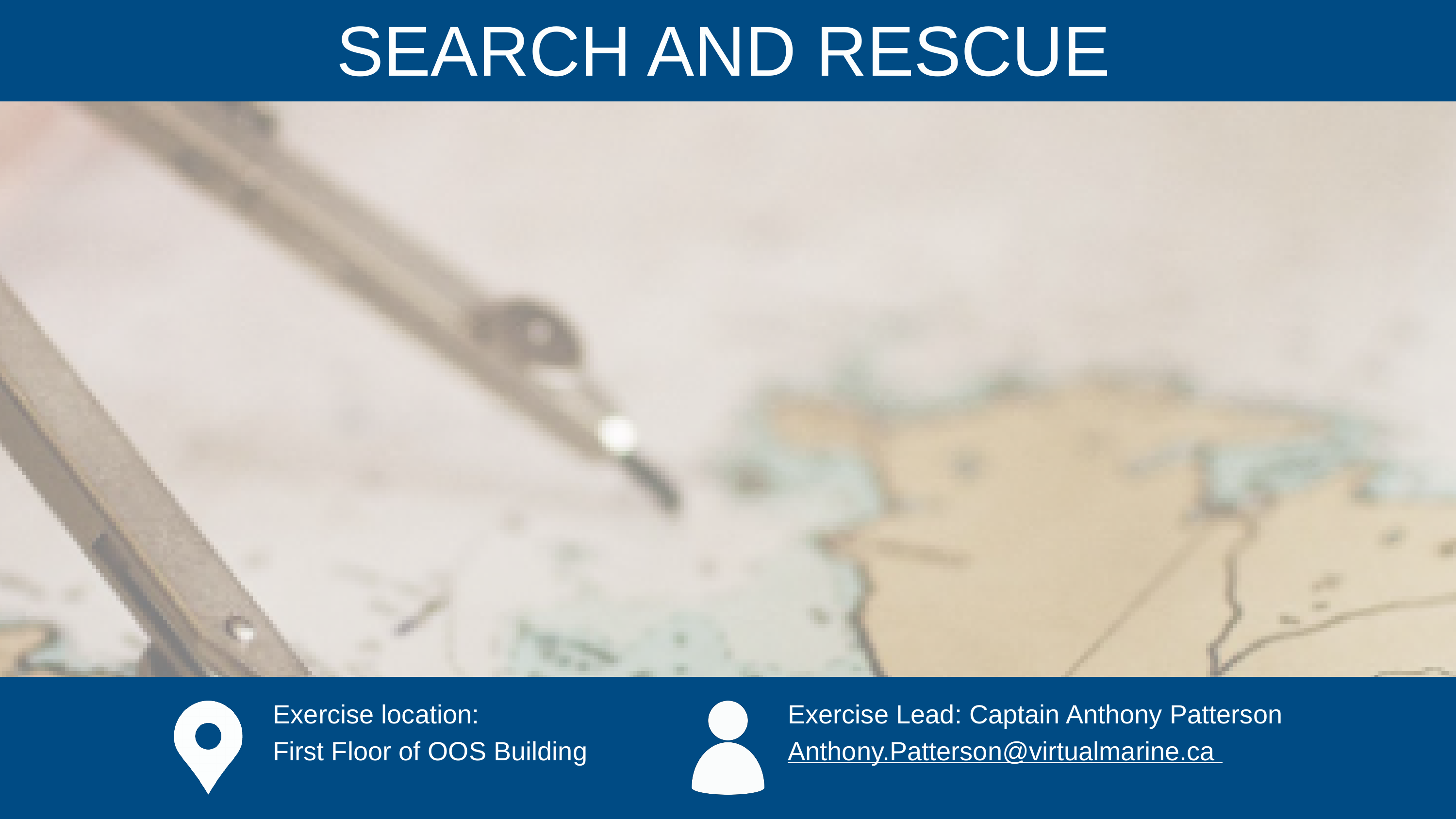

SEARCH AND RESCUE

Exercise location:
First Floor of OOS Building
Exercise Lead: Captain Anthony Patterson
Anthony.Patterson@virtualmarine.ca